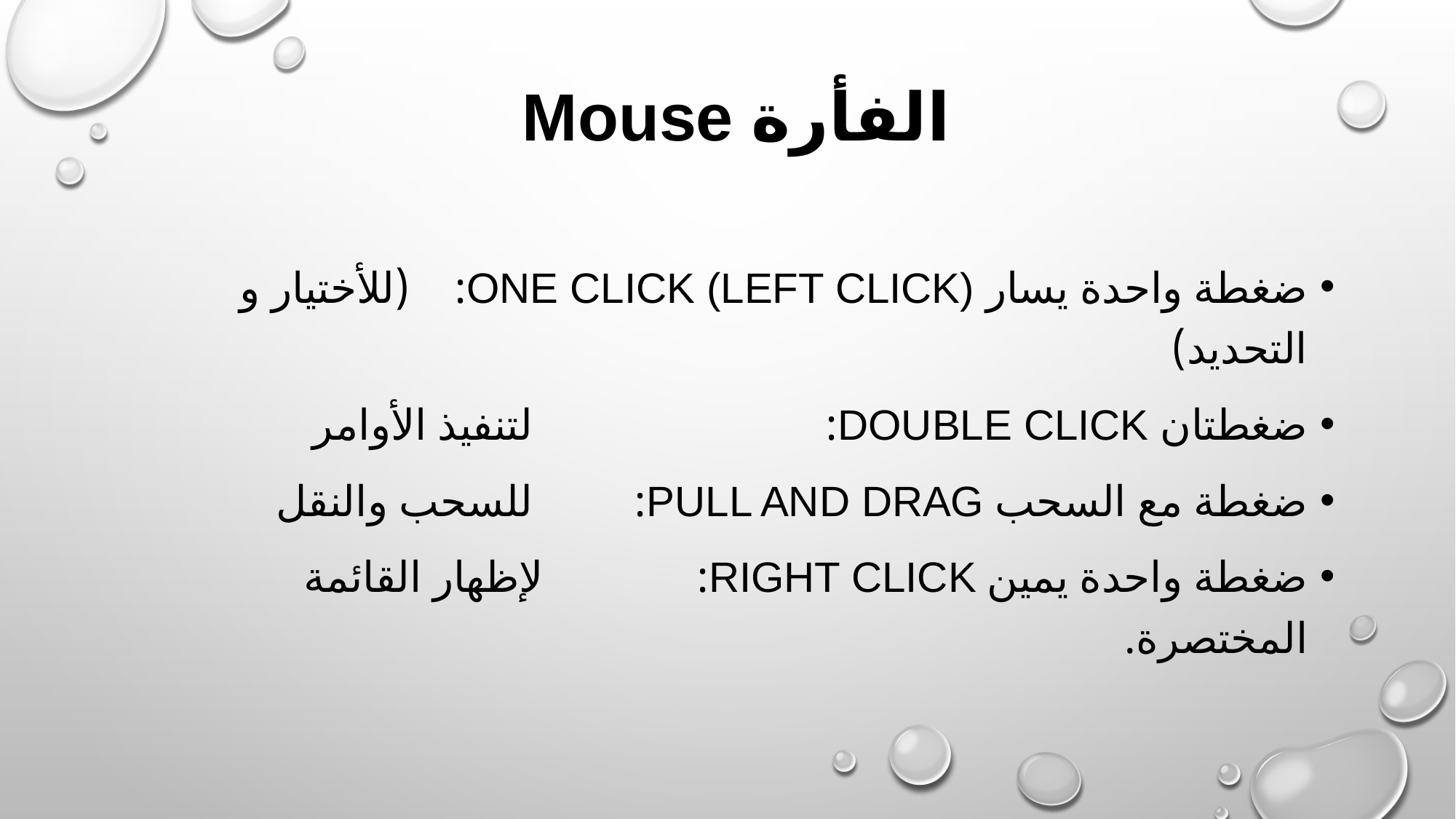

# الفأرة Mouse
ضغطة واحدة يسار One Click (left click):    (للأختيار و التحديد)
ضغطتان Double Click:			  	 لتنفيذ الأوامر
ضغطة مع السحب Pull And Drag:		 للسحب والنقل
ضغطة واحدة يمين Right Click: 			لإظهار القائمة المختصرة.